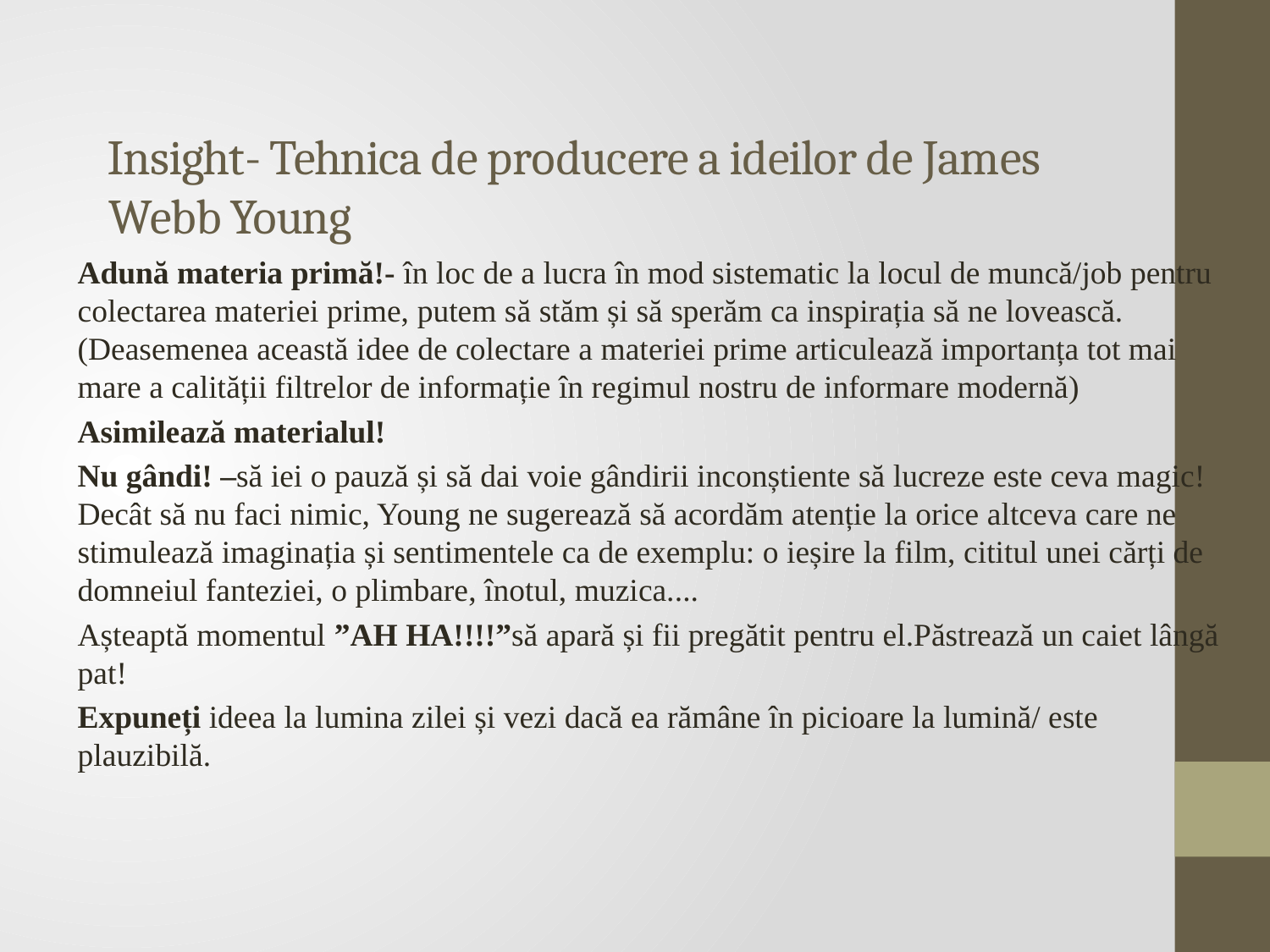

# Insight- Tehnica de producere a ideilor de James Webb Young
Adună materia primă!- în loc de a lucra în mod sistematic la locul de muncă/job pentru colectarea materiei prime, putem să stăm și să sperăm ca inspirația să ne lovească.(Deasemenea această idee de colectare a materiei prime articulează importanța tot mai mare a calității filtrelor de informație în regimul nostru de informare modernă)
Asimilează materialul!
Nu gândi! –să iei o pauză și să dai voie gândirii inconștiente să lucreze este ceva magic!Decât să nu faci nimic, Young ne sugerează să acordăm atenție la orice altceva care ne stimulează imaginația și sentimentele ca de exemplu: o ieșire la film, cititul unei cărți de domneiul fanteziei, o plimbare, înotul, muzica....
Așteaptă momentul ”AH HA!!!!”să apară și fii pregătit pentru el.Păstrează un caiet lângă pat!
Expuneți ideea la lumina zilei și vezi dacă ea rămâne în picioare la lumină/ este plauzibilă.